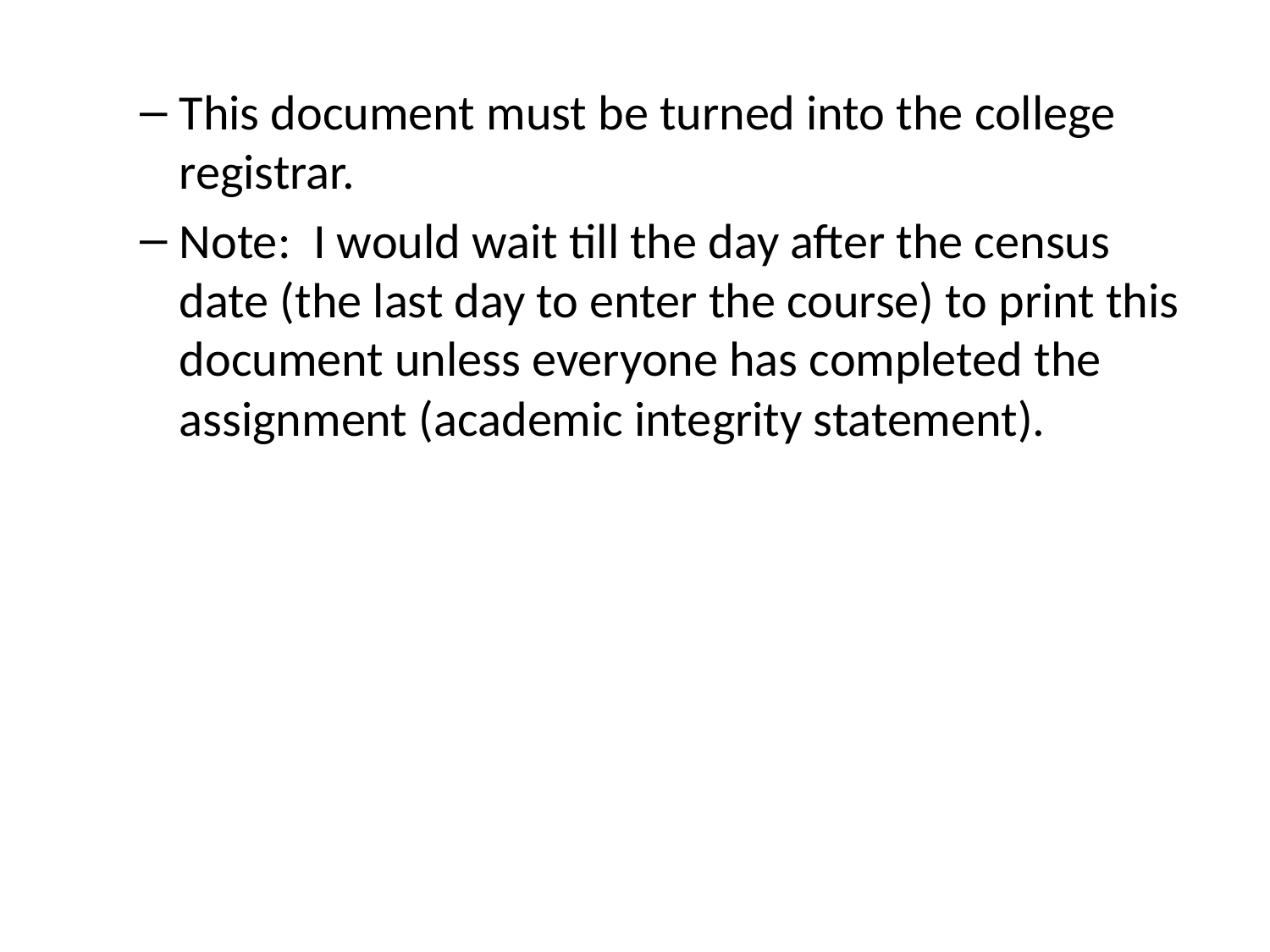

This document must be turned into the college registrar.
Note:  I would wait till the day after the census date (the last day to enter the course) to print this document unless everyone has completed the assignment (academic integrity statement).